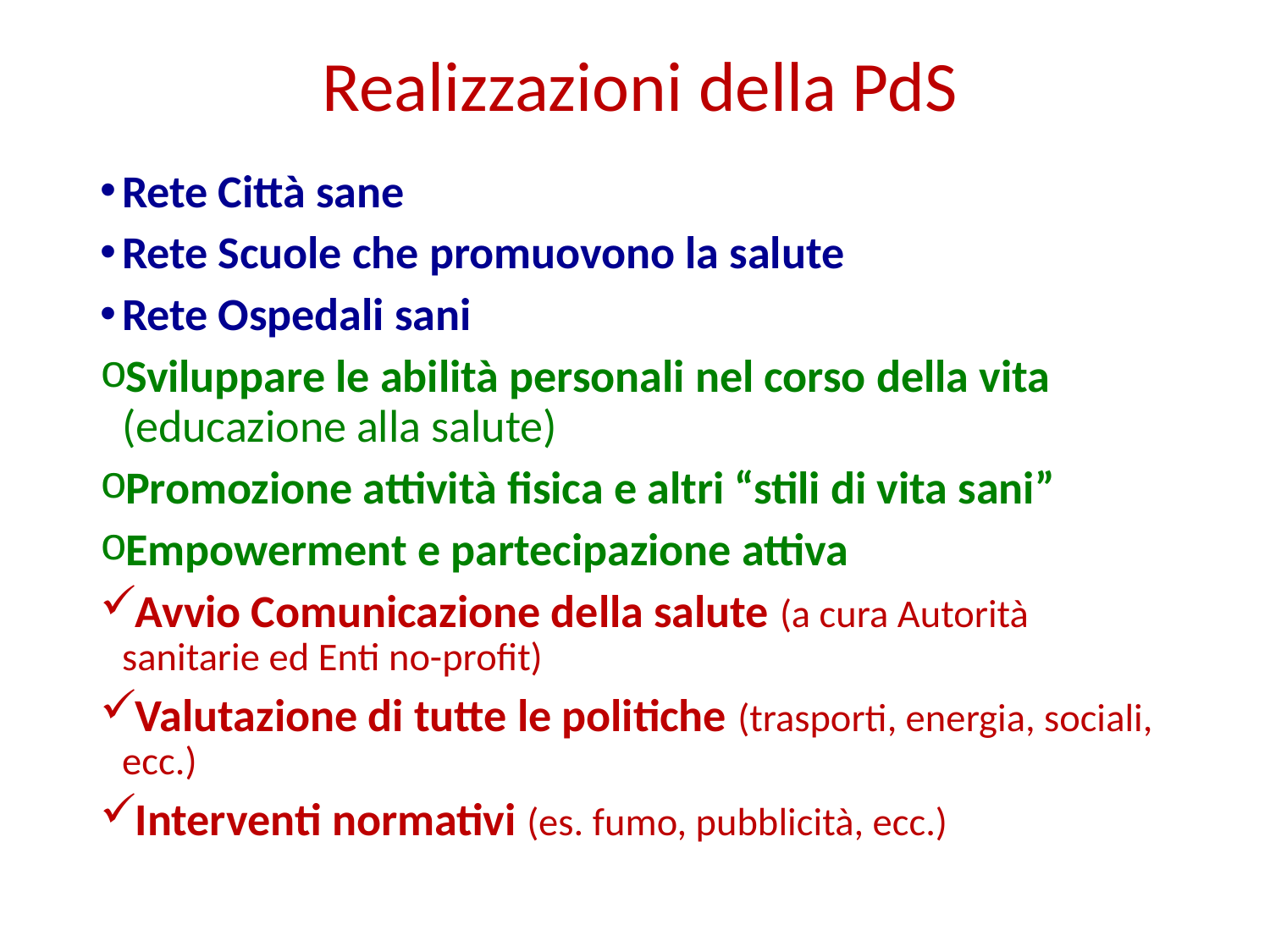

# Realizzazioni della PdS
Rete Città sane
Rete Scuole che promuovono la salute
Rete Ospedali sani
Sviluppare le abilità personali nel corso della vita (educazione alla salute)
Promozione attività fisica e altri “stili di vita sani”
Empowerment e partecipazione attiva
Avvio Comunicazione della salute (a cura Autorità sanitarie ed Enti no-profit)
Valutazione di tutte le politiche (trasporti, energia, sociali, ecc.)
Interventi normativi (es. fumo, pubblicità, ecc.)